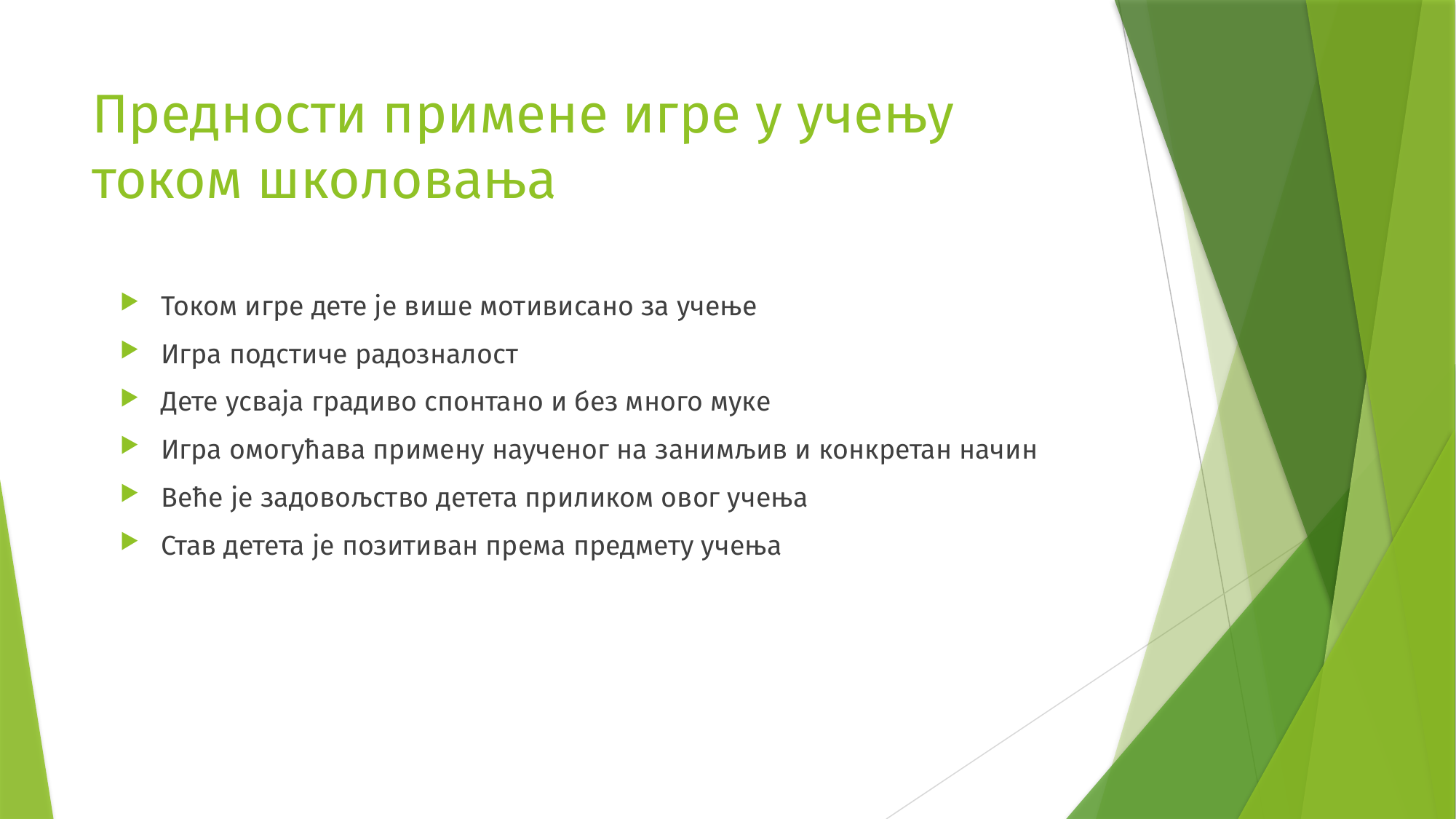

# Предности примене игре у учењу током школовања
Током игре дете је више мотивисано за учење
Игра подстиче радозналост
Дете усваја градиво спонтано и без много муке
Игра омогућава примену наученог на занимљив и конкретан начин
Веће је задовољство детета приликом овог учења
Став детета је позитиван према предмету учења